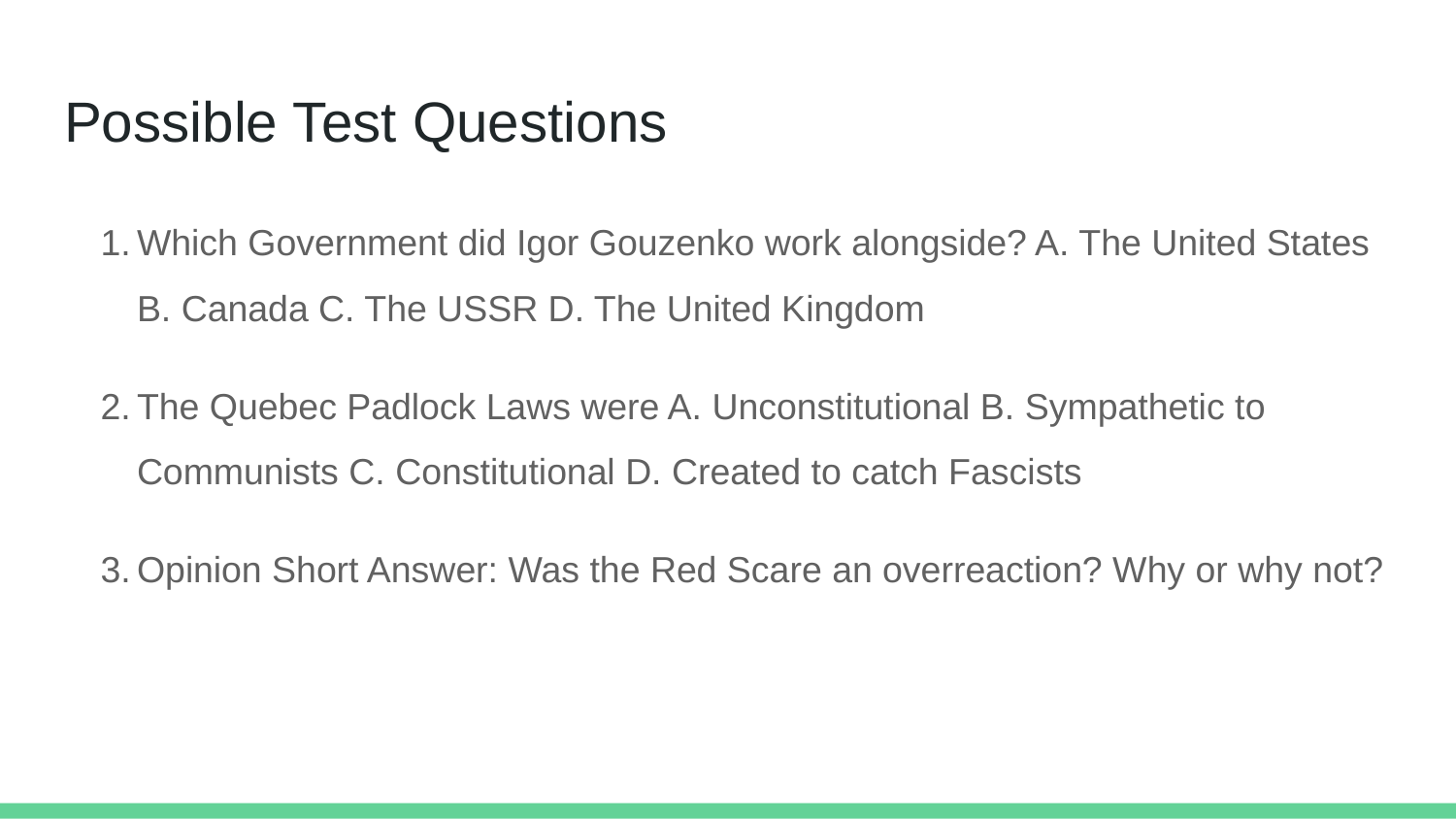

# Possible Test Questions
Which Government did Igor Gouzenko work alongside? A. The United States B. Canada C. The USSR D. The United Kingdom
The Quebec Padlock Laws were A. Unconstitutional B. Sympathetic to Communists C. Constitutional D. Created to catch Fascists
Opinion Short Answer: Was the Red Scare an overreaction? Why or why not?